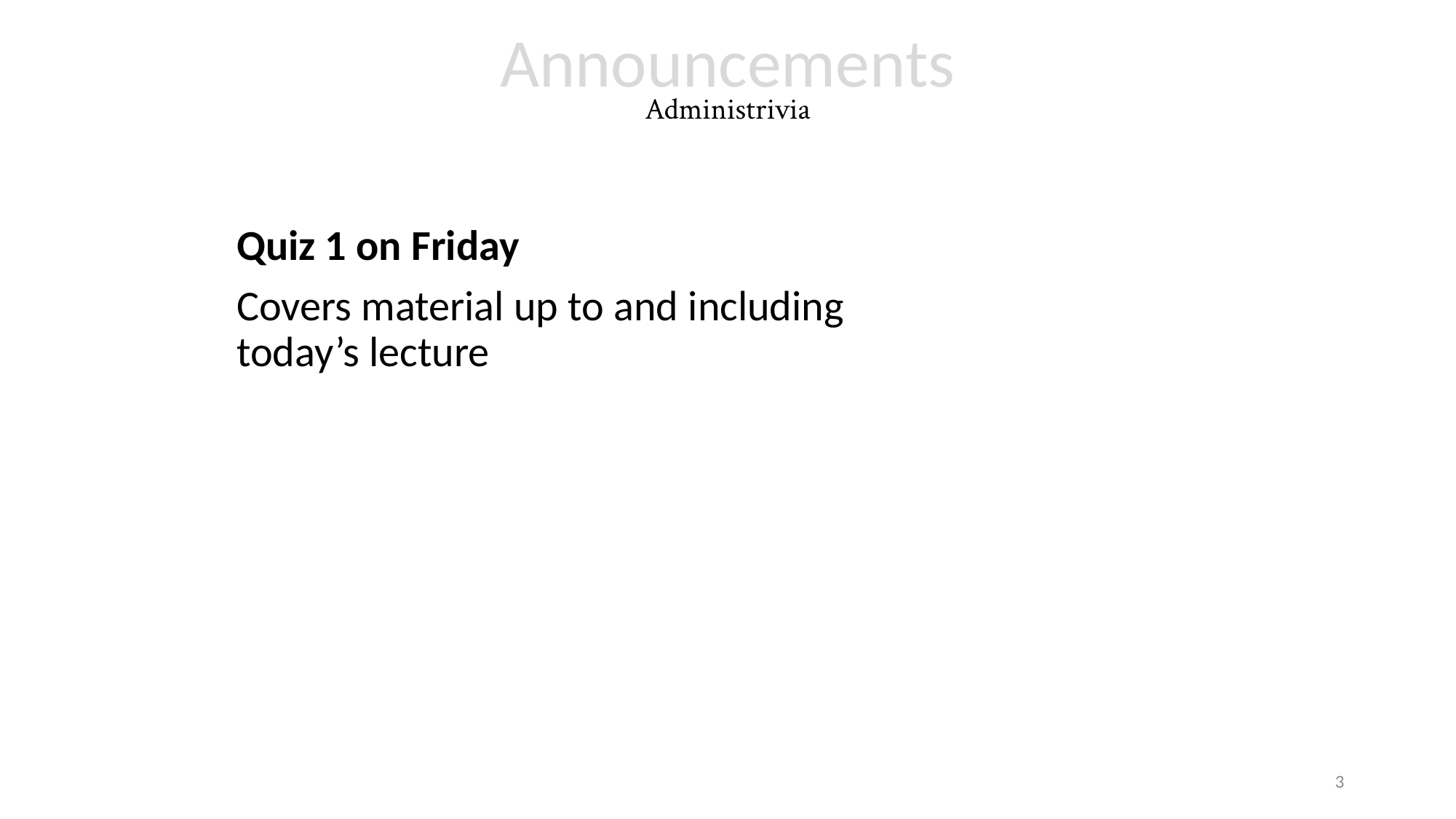

# Announcements Administrivia
Quiz 1 on Friday
Covers material up to and including today’s lecture

3